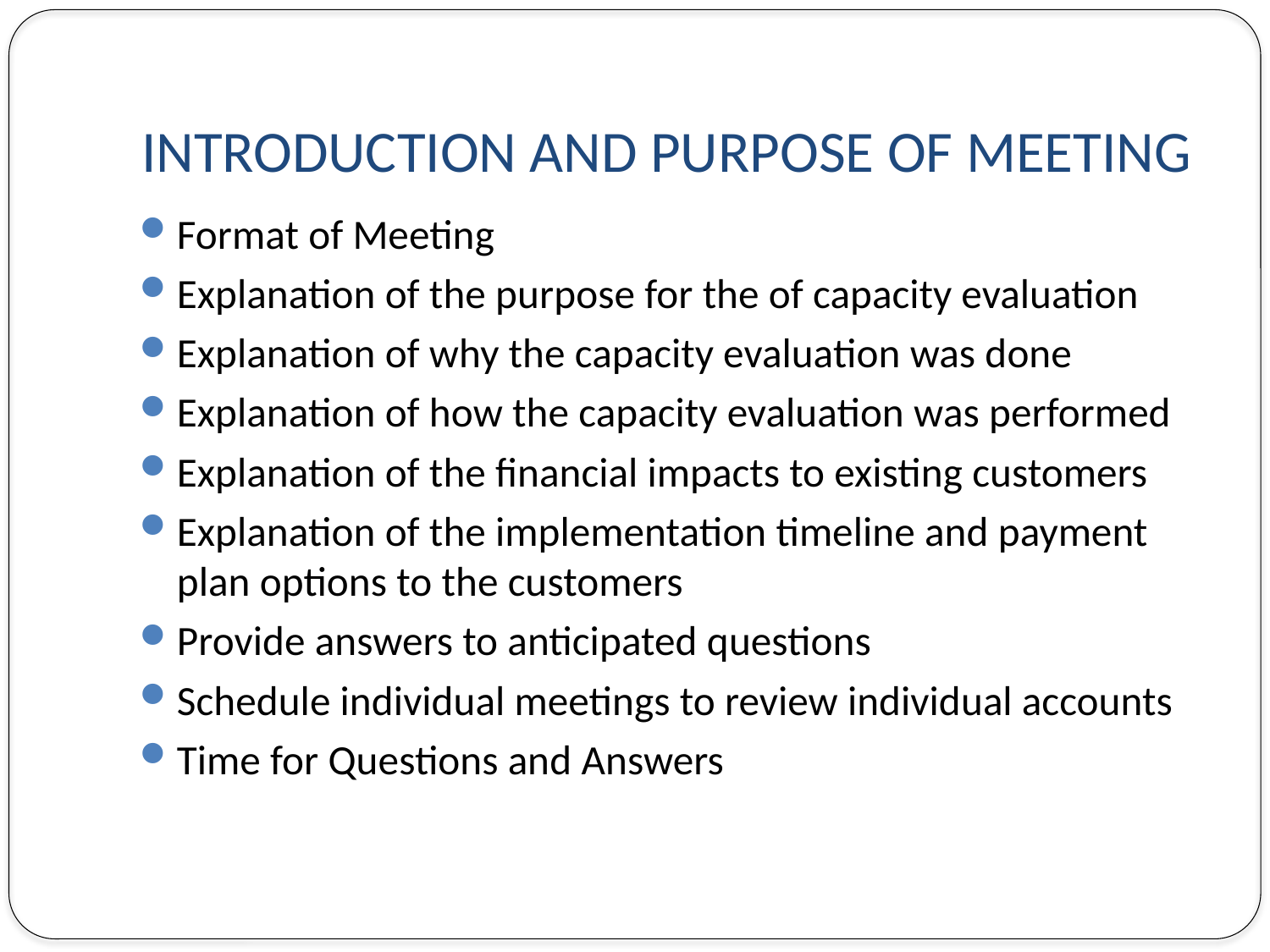

# Introduction and Purpose of Meeting
Format of Meeting
Explanation of the purpose for the of capacity evaluation
Explanation of why the capacity evaluation was done
Explanation of how the capacity evaluation was performed
Explanation of the financial impacts to existing customers
Explanation of the implementation timeline and payment plan options to the customers
Provide answers to anticipated questions
Schedule individual meetings to review individual accounts
Time for Questions and Answers